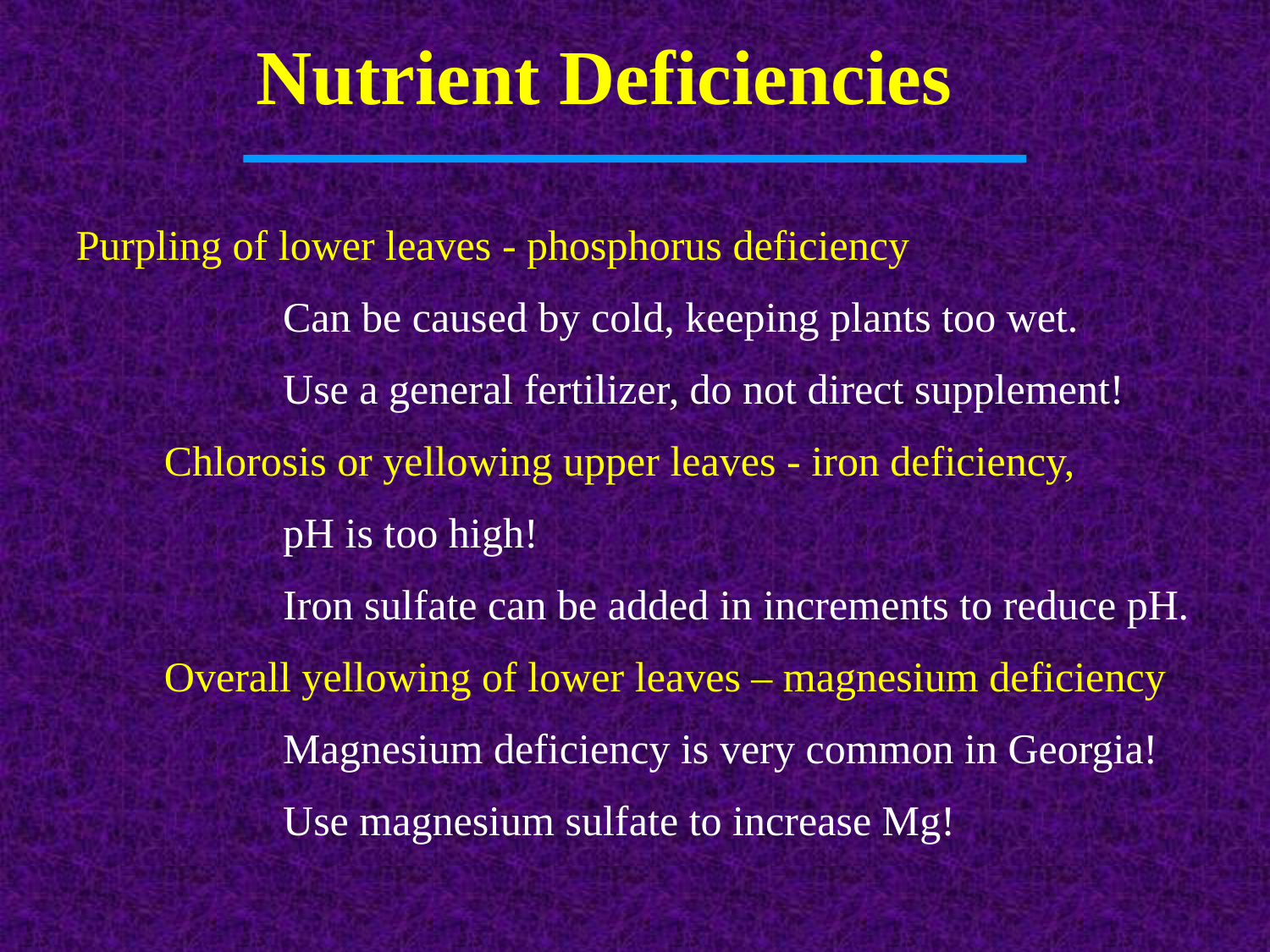

Nutrient Deficiencies

Purpling of lower leaves - phosphorus deficiency
	Can be caused by cold, keeping plants too wet.
	Use a general fertilizer, do not direct supplement!
Chlorosis or yellowing upper leaves - iron deficiency,
	pH is too high!
	Iron sulfate can be added in increments to reduce pH.
Overall yellowing of lower leaves – magnesium deficiency
	Magnesium deficiency is very common in Georgia!
	Use magnesium sulfate to increase Mg!